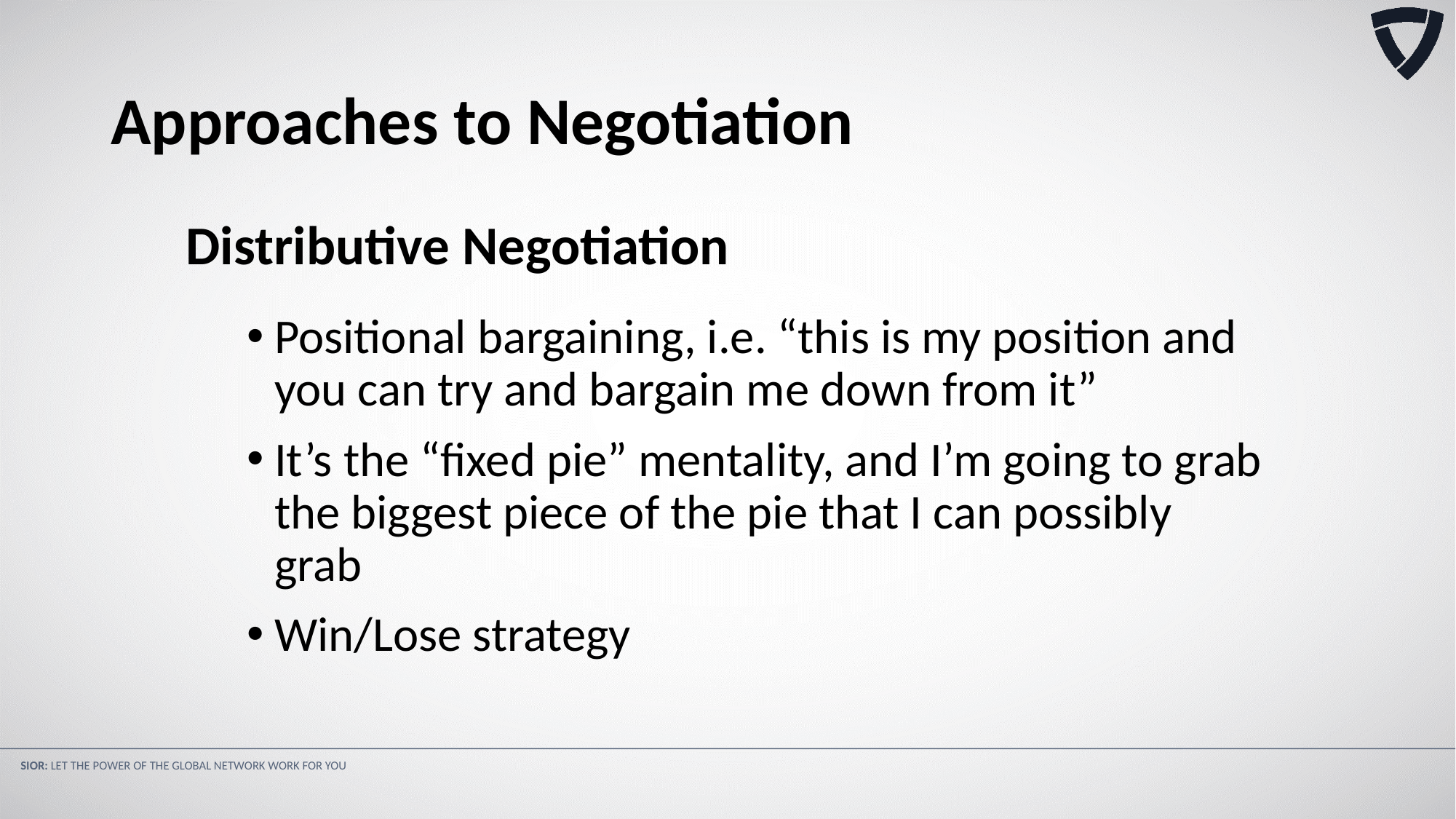

Approaches to Negotiation
Distributive Negotiation

Positional bargaining, i.e. “this is my position and you can try and bargain me down from it”
It’s the “fixed pie” mentality, and I’m going to grab the biggest piece of the pie that I can possibly grab
Win/Lose strategy